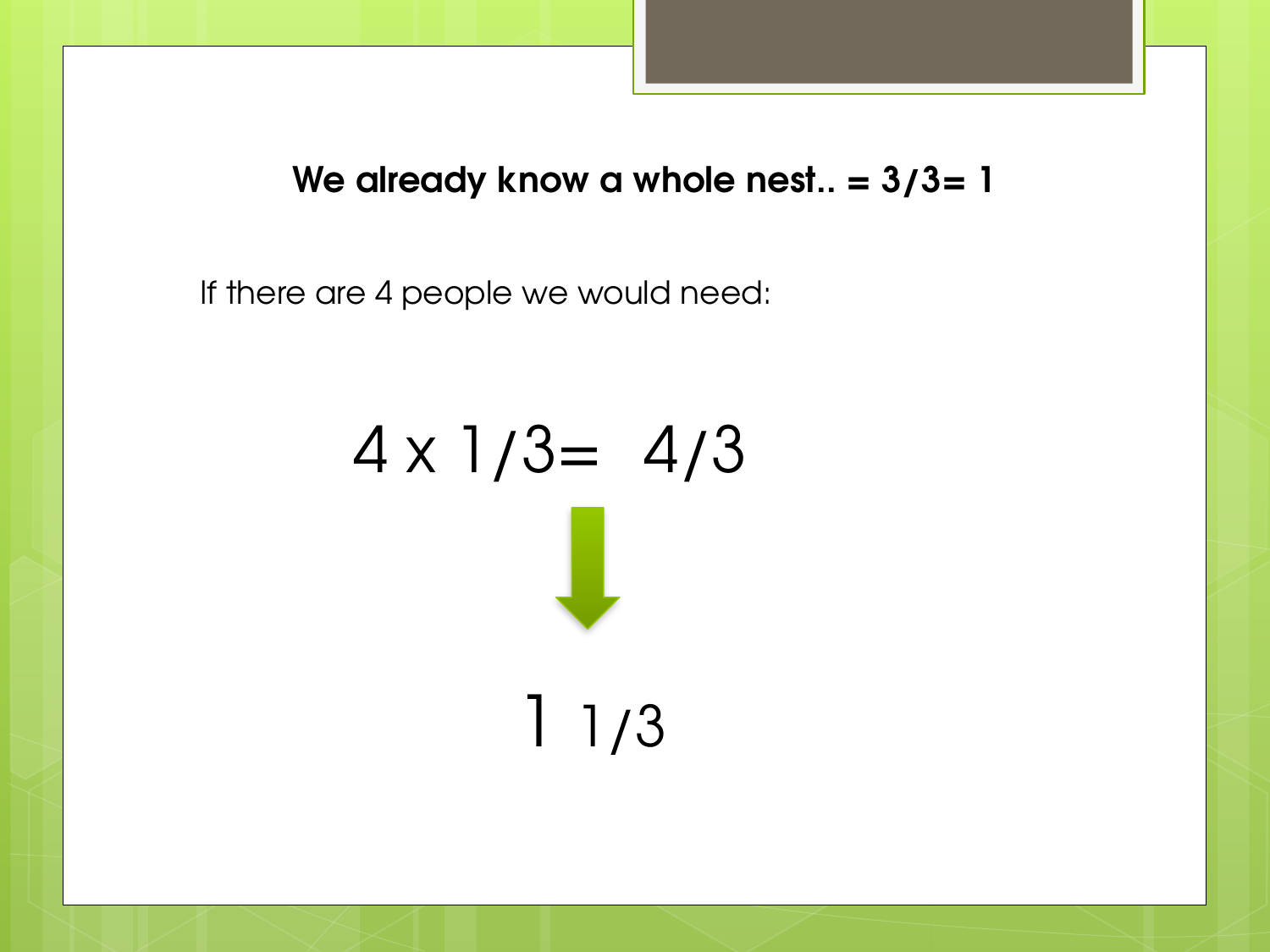

We already know a whole nest.. = 3/3= 1
If there are 4 people we would need:
4 x 1/3=
4/3

1 1/3